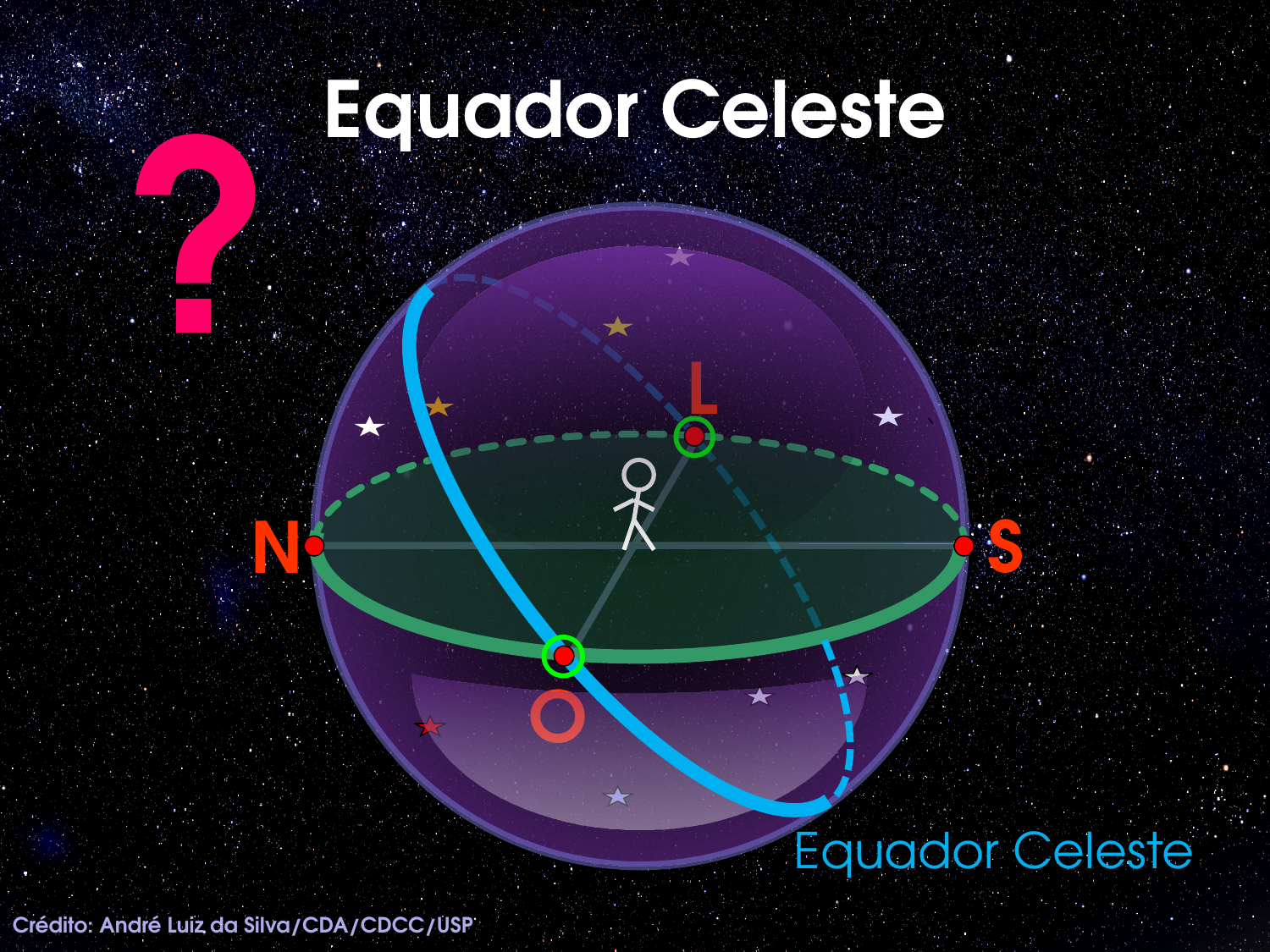

# Equador Celeste
?

L

S
N

O

Equador Celeste
Crédito: André Luiz da Silva/CDA/CDCC/USP